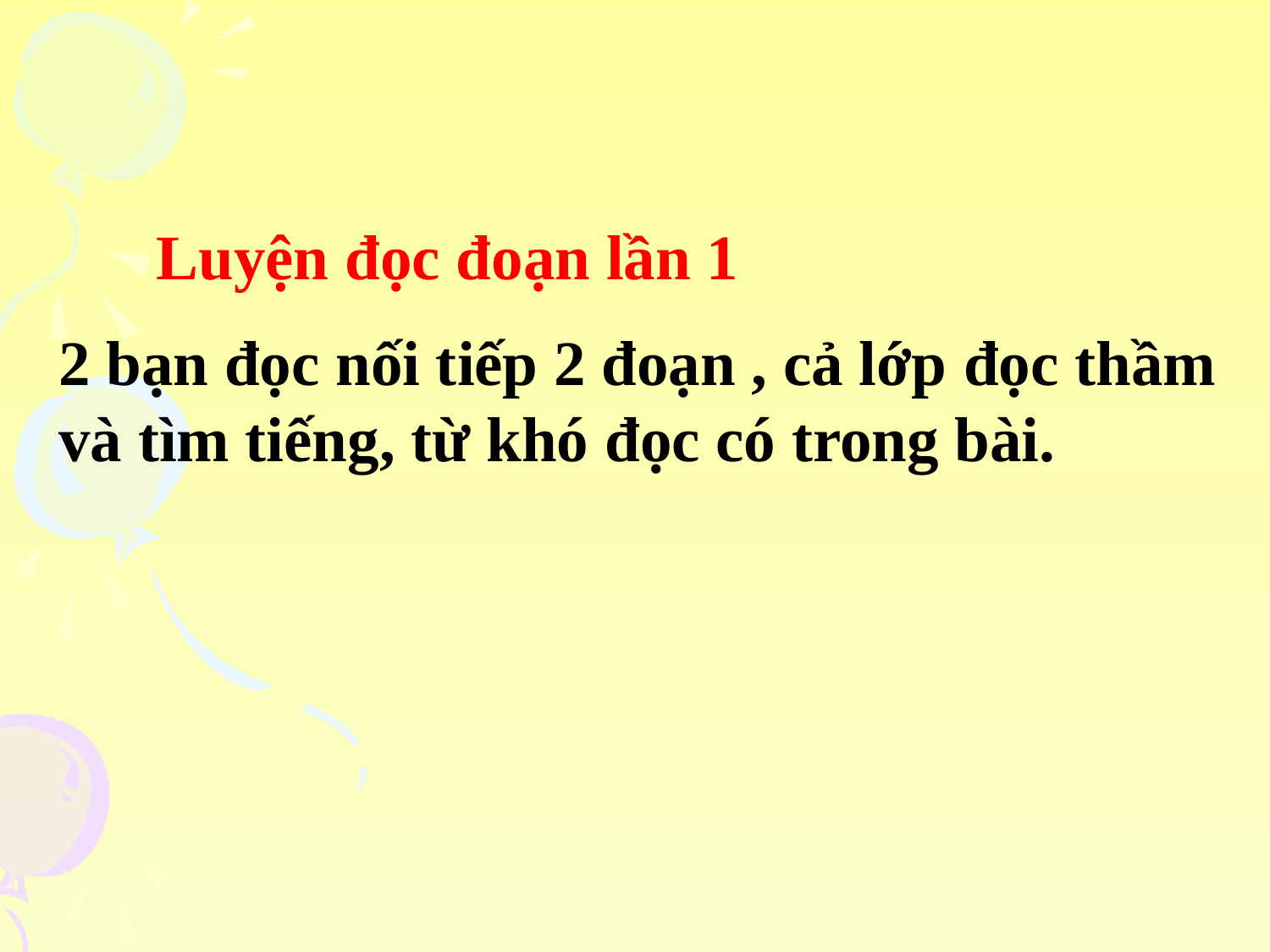

Luyện đọc đoạn lần 1
2 bạn đọc nối tiếp 2 đoạn , cả lớp đọc thầm và tìm tiếng, từ khó đọc có trong bài.